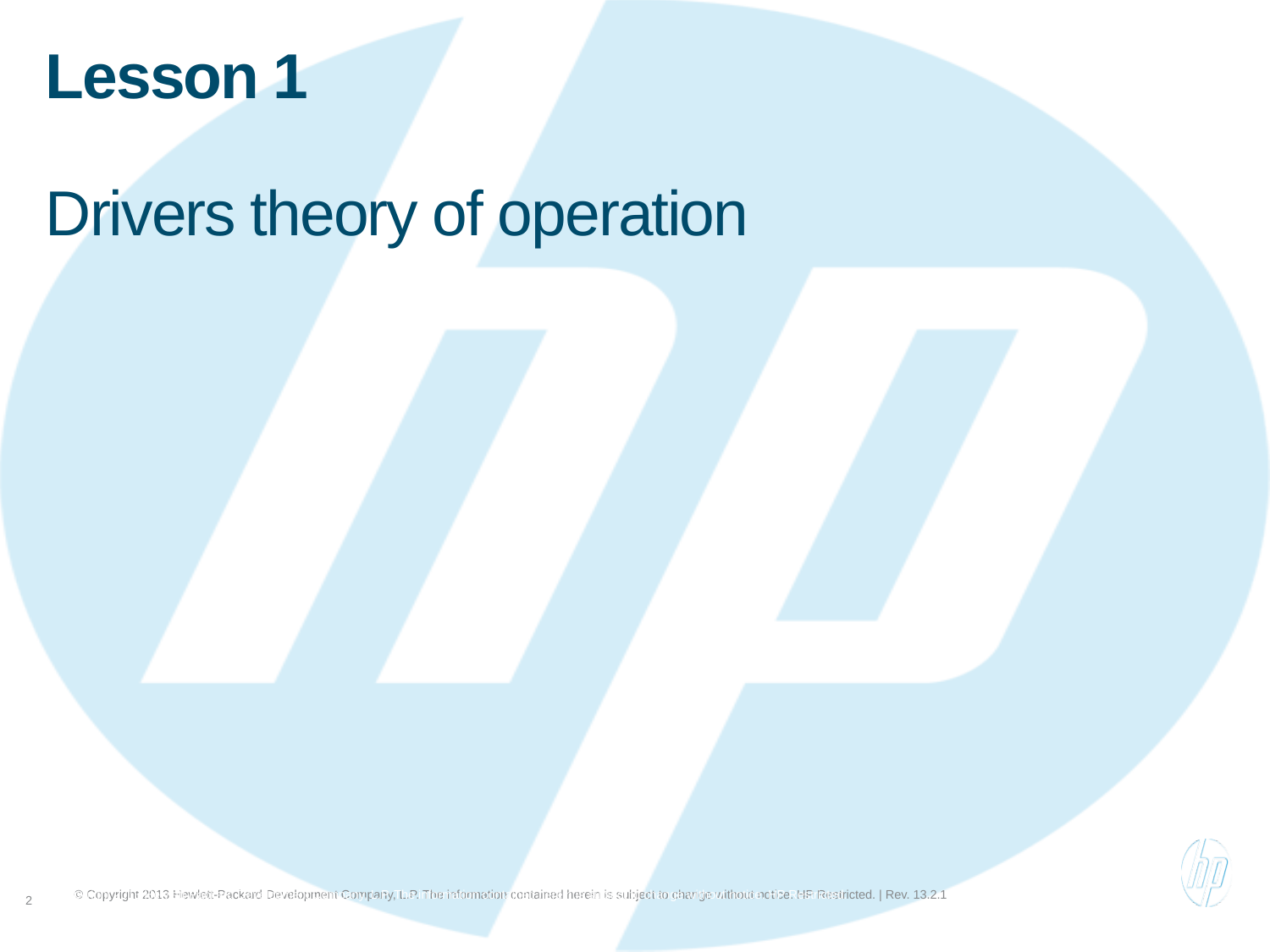

# Lesson 1 Drivers theory of operation